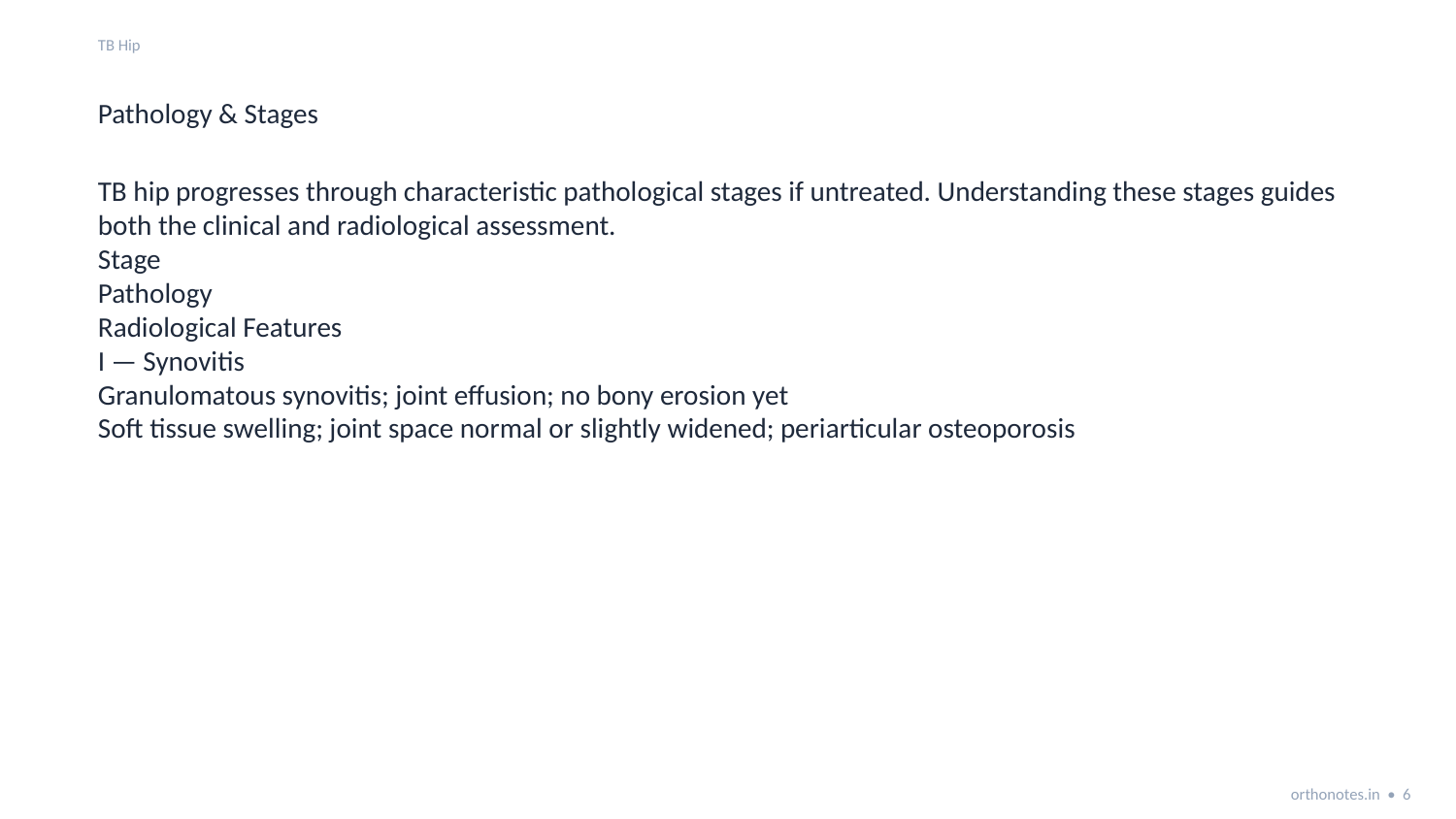

TB Hip
Pathology & Stages
TB hip progresses through characteristic pathological stages if untreated. Understanding these stages guides both the clinical and radiological assessment.
Stage
Pathology
Radiological Features
I — Synovitis
Granulomatous synovitis; joint effusion; no bony erosion yet
Soft tissue swelling; joint space normal or slightly widened; periarticular osteoporosis
orthonotes.in  •  6